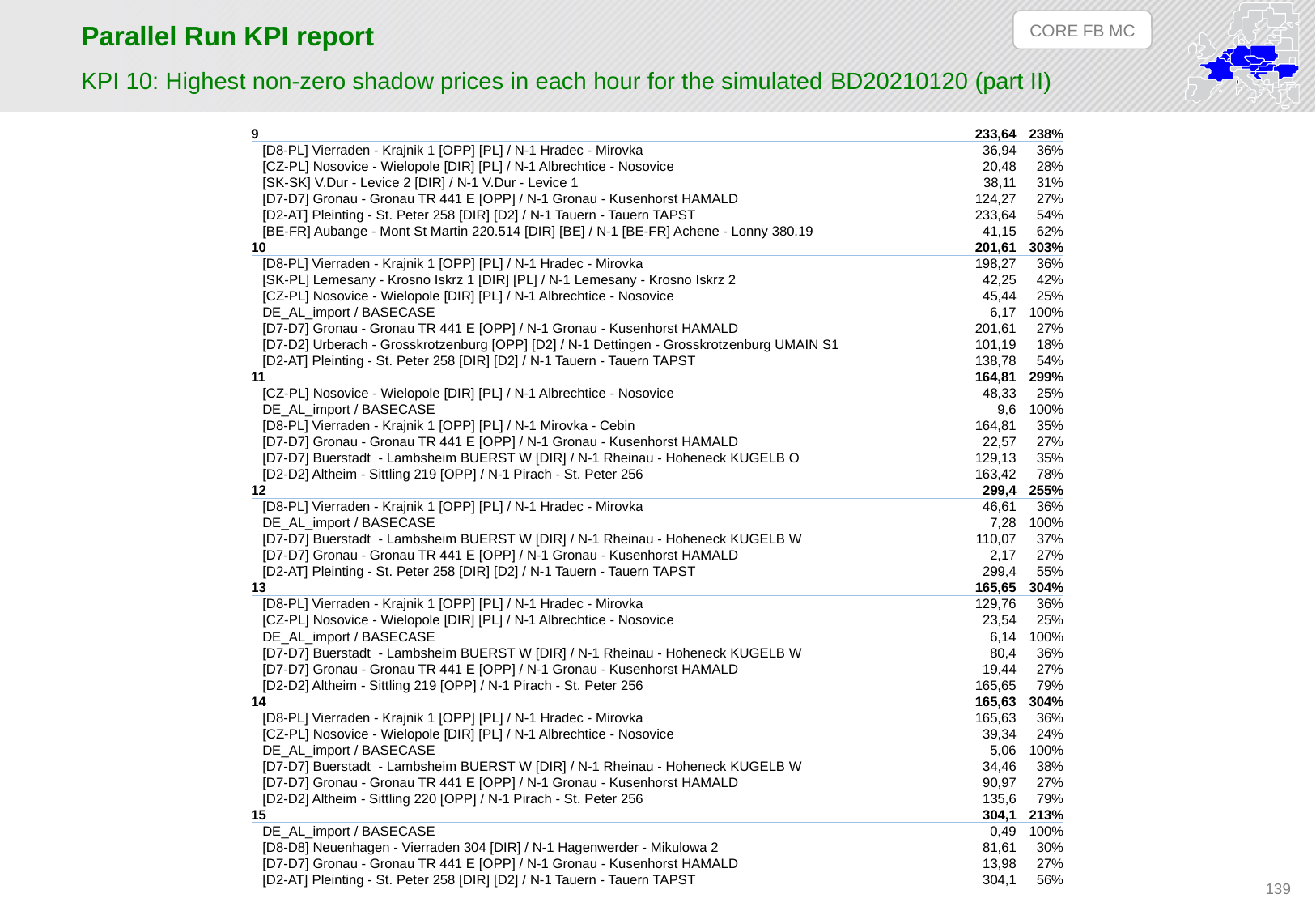

CORE FB MC
# Parallel Run KPI report
KPI 10: Highest non-zero shadow prices in each hour for the simulated BD20210120 (part II)
| 9 | 233,64 | 238% |
| --- | --- | --- |
| [D8-PL] Vierraden - Krajnik 1 [OPP] [PL] / N-1 Hradec - Mirovka | 36,94 | 36% |
| [CZ-PL] Nosovice - Wielopole [DIR] [PL] / N-1 Albrechtice - Nosovice | 20,48 | 28% |
| [SK-SK] V.Dur - Levice 2 [DIR] / N-1 V.Dur - Levice 1 | 38,11 | 31% |
| [D7-D7] Gronau - Gronau TR 441 E [OPP] / N-1 Gronau - Kusenhorst HAMALD | 124,27 | 27% |
| [D2-AT] Pleinting - St. Peter 258 [DIR] [D2] / N-1 Tauern - Tauern TAPST | 233,64 | 54% |
| [BE-FR] Aubange - Mont St Martin 220.514 [DIR] [BE] / N-1 [BE-FR] Achene - Lonny 380.19 | 41,15 | 62% |
| 10 | 201,61 | 303% |
| [D8-PL] Vierraden - Krajnik 1 [OPP] [PL] / N-1 Hradec - Mirovka | 198,27 | 36% |
| [SK-PL] Lemesany - Krosno Iskrz 1 [DIR] [PL] / N-1 Lemesany - Krosno Iskrz 2 | 42,25 | 42% |
| [CZ-PL] Nosovice - Wielopole [DIR] [PL] / N-1 Albrechtice - Nosovice | 45,44 | 25% |
| DE\_AL\_import / BASECASE | 6,17 | 100% |
| [D7-D7] Gronau - Gronau TR 441 E [OPP] / N-1 Gronau - Kusenhorst HAMALD | 201,61 | 27% |
| [D7-D2] Urberach - Grosskrotzenburg [OPP] [D2] / N-1 Dettingen - Grosskrotzenburg UMAIN S1 | 101,19 | 18% |
| [D2-AT] Pleinting - St. Peter 258 [DIR] [D2] / N-1 Tauern - Tauern TAPST | 138,78 | 54% |
| 11 | 164,81 | 299% |
| [CZ-PL] Nosovice - Wielopole [DIR] [PL] / N-1 Albrechtice - Nosovice | 48,33 | 25% |
| DE\_AL\_import / BASECASE | 9,6 | 100% |
| [D8-PL] Vierraden - Krajnik 1 [OPP] [PL] / N-1 Mirovka - Cebin | 164,81 | 35% |
| [D7-D7] Gronau - Gronau TR 441 E [OPP] / N-1 Gronau - Kusenhorst HAMALD | 22,57 | 27% |
| [D7-D7] Buerstadt - Lambsheim BUERST W [DIR] / N-1 Rheinau - Hoheneck KUGELB O | 129,13 | 35% |
| [D2-D2] Altheim - Sittling 219 [OPP] / N-1 Pirach - St. Peter 256 | 163,42 | 78% |
| 12 | 299,4 | 255% |
| [D8-PL] Vierraden - Krajnik 1 [OPP] [PL] / N-1 Hradec - Mirovka | 46,61 | 36% |
| DE\_AL\_import / BASECASE | 7,28 | 100% |
| [D7-D7] Buerstadt - Lambsheim BUERST W [DIR] / N-1 Rheinau - Hoheneck KUGELB W | 110,07 | 37% |
| [D7-D7] Gronau - Gronau TR 441 E [OPP] / N-1 Gronau - Kusenhorst HAMALD | 2,17 | 27% |
| [D2-AT] Pleinting - St. Peter 258 [DIR] [D2] / N-1 Tauern - Tauern TAPST | 299,4 | 55% |
| 13 | 165,65 | 304% |
| [D8-PL] Vierraden - Krajnik 1 [OPP] [PL] / N-1 Hradec - Mirovka | 129,76 | 36% |
| [CZ-PL] Nosovice - Wielopole [DIR] [PL] / N-1 Albrechtice - Nosovice | 23,54 | 25% |
| DE\_AL\_import / BASECASE | 6,14 | 100% |
| [D7-D7] Buerstadt - Lambsheim BUERST W [DIR] / N-1 Rheinau - Hoheneck KUGELB W | 80,4 | 36% |
| [D7-D7] Gronau - Gronau TR 441 E [OPP] / N-1 Gronau - Kusenhorst HAMALD | 19,44 | 27% |
| [D2-D2] Altheim - Sittling 219 [OPP] / N-1 Pirach - St. Peter 256 | 165,65 | 79% |
| 14 | 165,63 | 304% |
| [D8-PL] Vierraden - Krajnik 1 [OPP] [PL] / N-1 Hradec - Mirovka | 165,63 | 36% |
| [CZ-PL] Nosovice - Wielopole [DIR] [PL] / N-1 Albrechtice - Nosovice | 39,34 | 24% |
| DE\_AL\_import / BASECASE | 5,06 | 100% |
| [D7-D7] Buerstadt - Lambsheim BUERST W [DIR] / N-1 Rheinau - Hoheneck KUGELB W | 34,46 | 38% |
| [D7-D7] Gronau - Gronau TR 441 E [OPP] / N-1 Gronau - Kusenhorst HAMALD | 90,97 | 27% |
| [D2-D2] Altheim - Sittling 220 [OPP] / N-1 Pirach - St. Peter 256 | 135,6 | 79% |
| 15 | 304,1 | 213% |
| DE\_AL\_import / BASECASE | 0,49 | 100% |
| [D8-D8] Neuenhagen - Vierraden 304 [DIR] / N-1 Hagenwerder - Mikulowa 2 | 81,61 | 30% |
| [D7-D7] Gronau - Gronau TR 441 E [OPP] / N-1 Gronau - Kusenhorst HAMALD | 13,98 | 27% |
| [D2-AT] Pleinting - St. Peter 258 [DIR] [D2] / N-1 Tauern - Tauern TAPST | 304,1 | 56% |

139